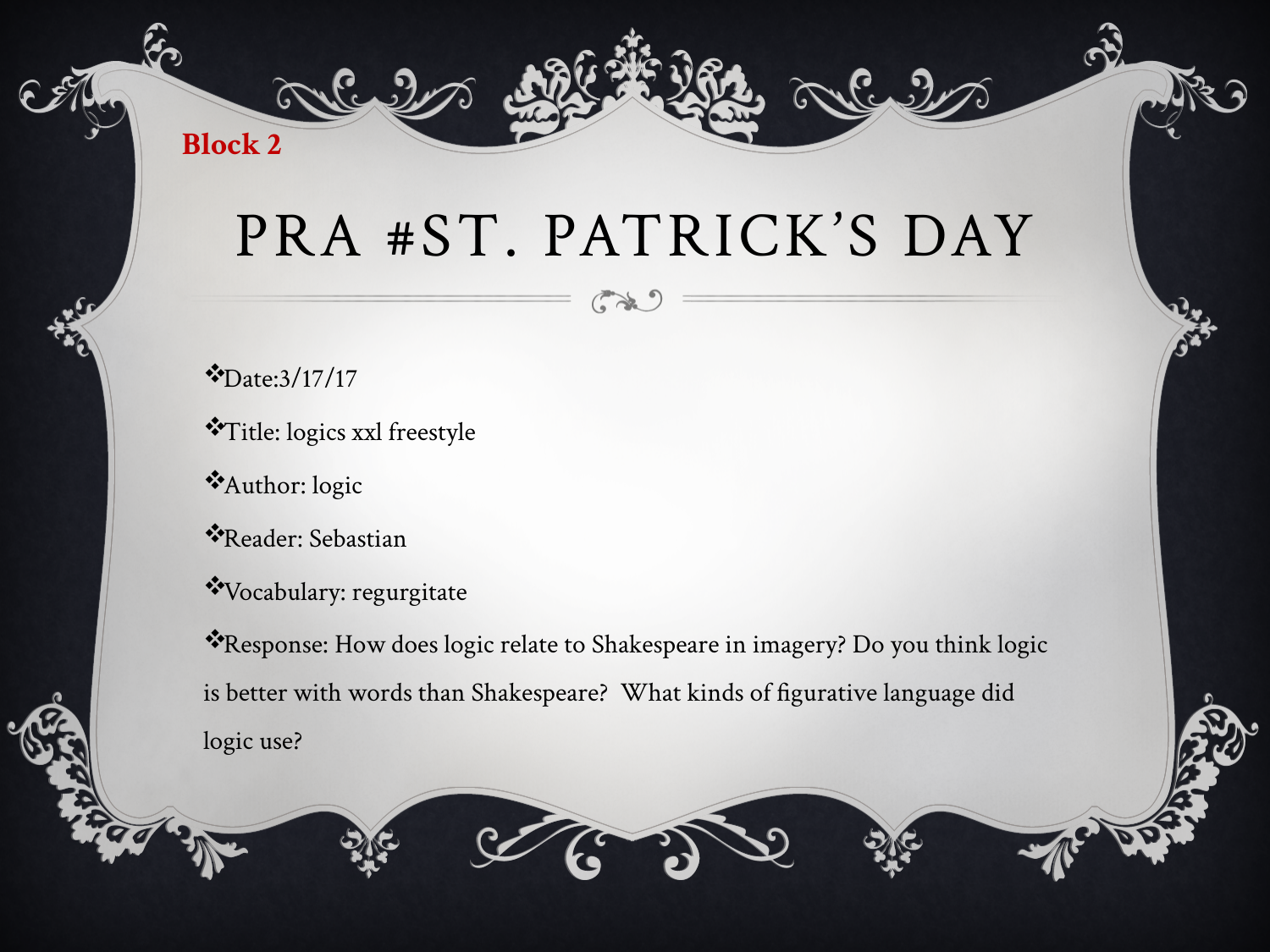

Block 2
# PRA #St. Patrick’s Day
Date:3/17/17
Title: logics xxl freestyle
Author: logic
Reader: Sebastian
Vocabulary: regurgitate
Response: How does logic relate to Shakespeare in imagery? Do you think logic is better with words than Shakespeare?  What kinds of figurative language did logic use?